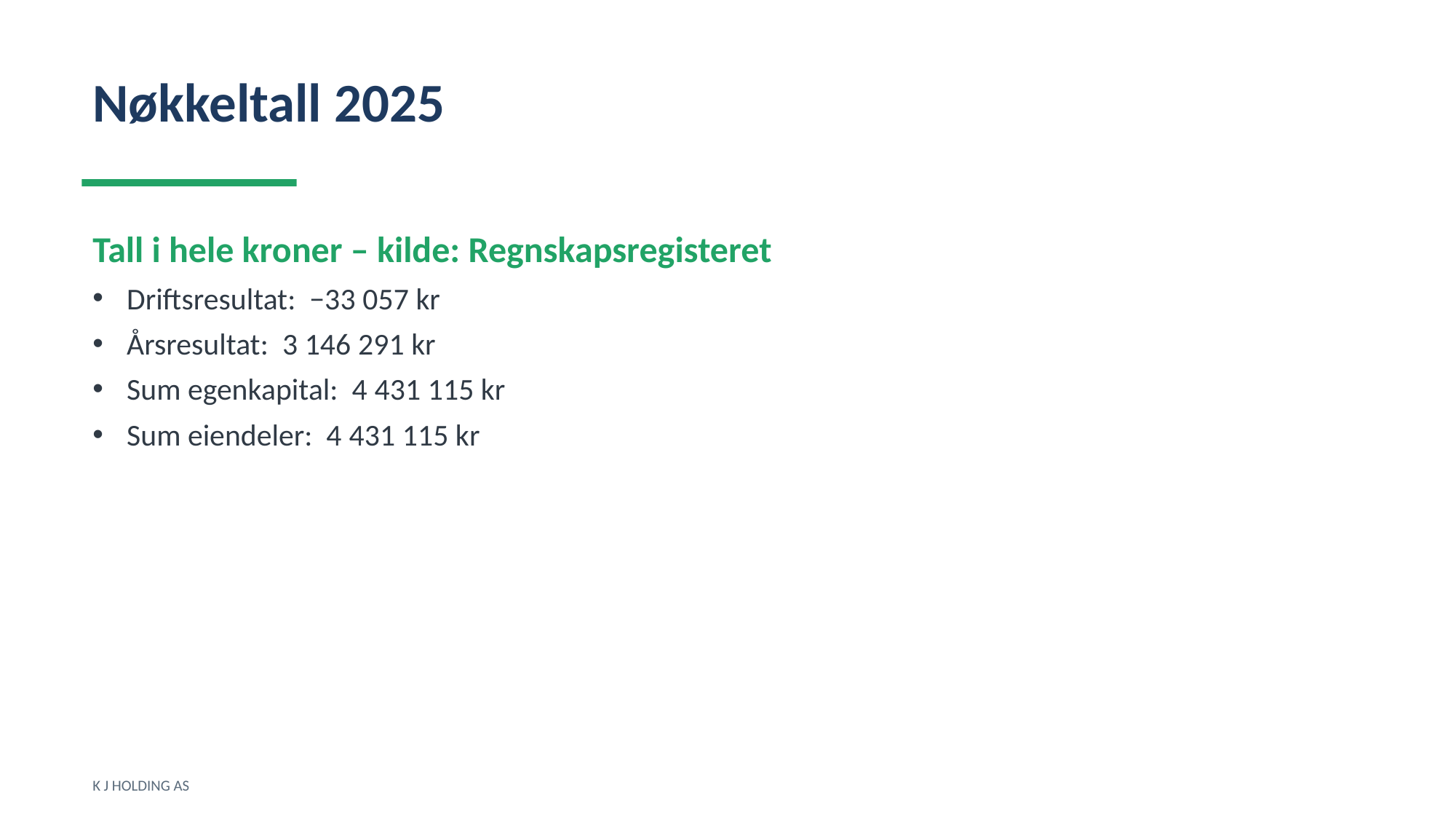

Nøkkeltall 2025

Tall i hele kroner – kilde: Regnskapsregisteret
Driftsresultat:  −33 057 kr
Årsresultat:  3 146 291 kr
Sum egenkapital:  4 431 115 kr
Sum eiendeler:  4 431 115 kr
K J HOLDING AS